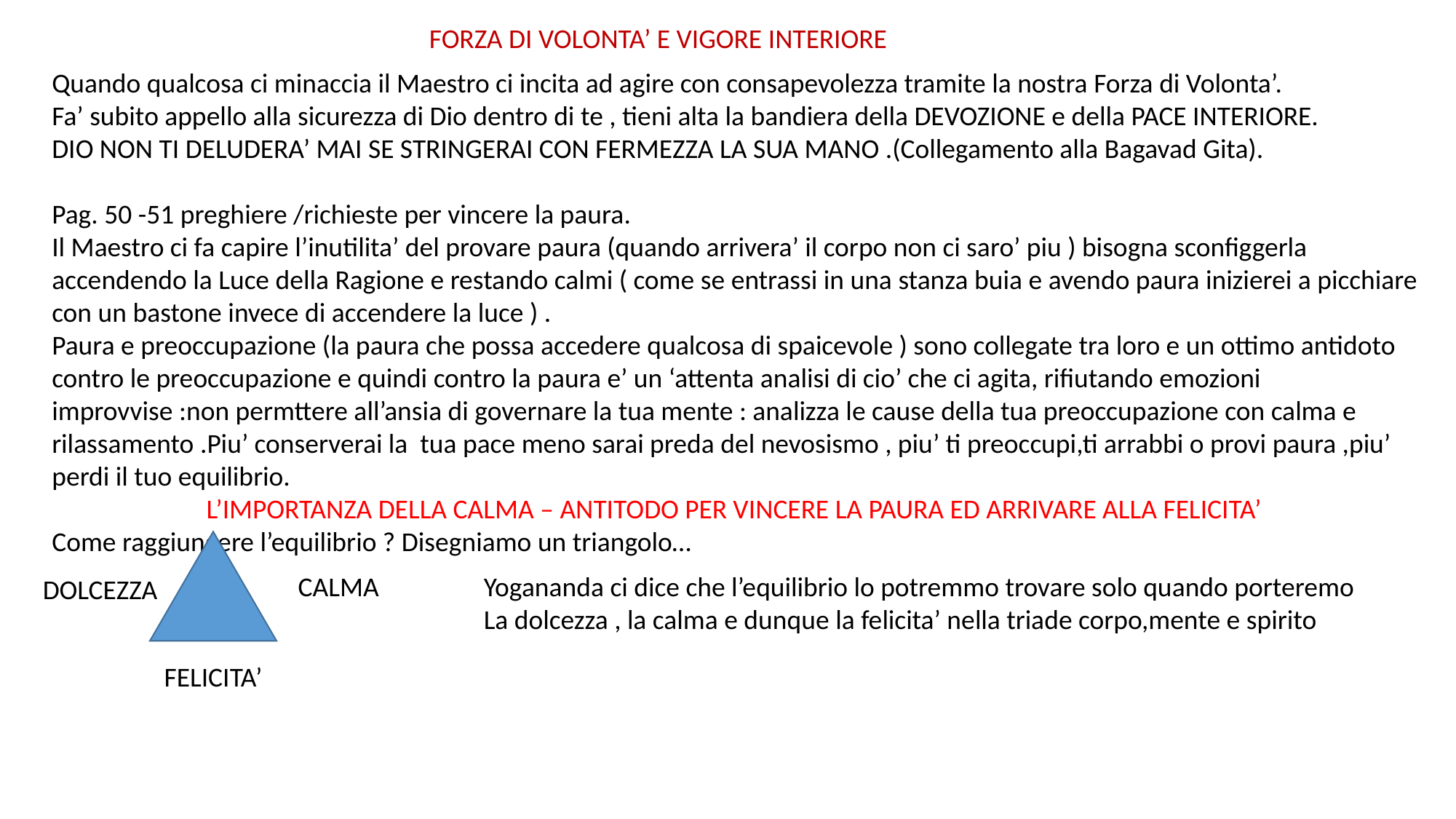

FORZA DI VOLONTA’ E VIGORE INTERIORE
Quando qualcosa ci minaccia il Maestro ci incita ad agire con consapevolezza tramite la nostra Forza di Volonta’.
Fa’ subito appello alla sicurezza di Dio dentro di te , tieni alta la bandiera della DEVOZIONE e della PACE INTERIORE.
DIO NON TI DELUDERA’ MAI SE STRINGERAI CON FERMEZZA LA SUA MANO .(Collegamento alla Bagavad Gita).

Pag. 50 -51 preghiere /richieste per vincere la paura.
Il Maestro ci fa capire l’inutilita’ del provare paura (quando arrivera’ il corpo non ci saro’ piu ) bisogna sconfiggerla accendendo la Luce della Ragione e restando calmi ( come se entrassi in una stanza buia e avendo paura inizierei a picchiare con un bastone invece di accendere la luce ) .
Paura e preoccupazione (la paura che possa accedere qualcosa di spaicevole ) sono collegate tra loro e un ottimo antidoto contro le preoccupazione e quindi contro la paura e’ un ‘attenta analisi di cio’ che ci agita, rifiutando emozioni improvvise :non permttere all’ansia di governare la tua mente : analizza le cause della tua preoccupazione con calma e rilassamento .Piu’ conserverai la  tua pace meno sarai preda del nevosismo , piu’ ti preoccupi,ti arrabbi o provi paura ,piu’ perdi il tuo equilibrio.
                         L’IMPORTANZA DELLA CALMA – ANTITODO PER VINCERE LA PAURA ED ARRIVARE ALLA FELICITA’
Come raggiungere l’equilibrio ? Disegniamo un triangolo…

Yogananda ci dice che l’equilibrio lo potremmo trovare solo quando porteremo
La dolcezza , la calma e dunque la felicita’ nella triade corpo,mente e spirito
CALMA
DOLCEZZA
  FELICITA’